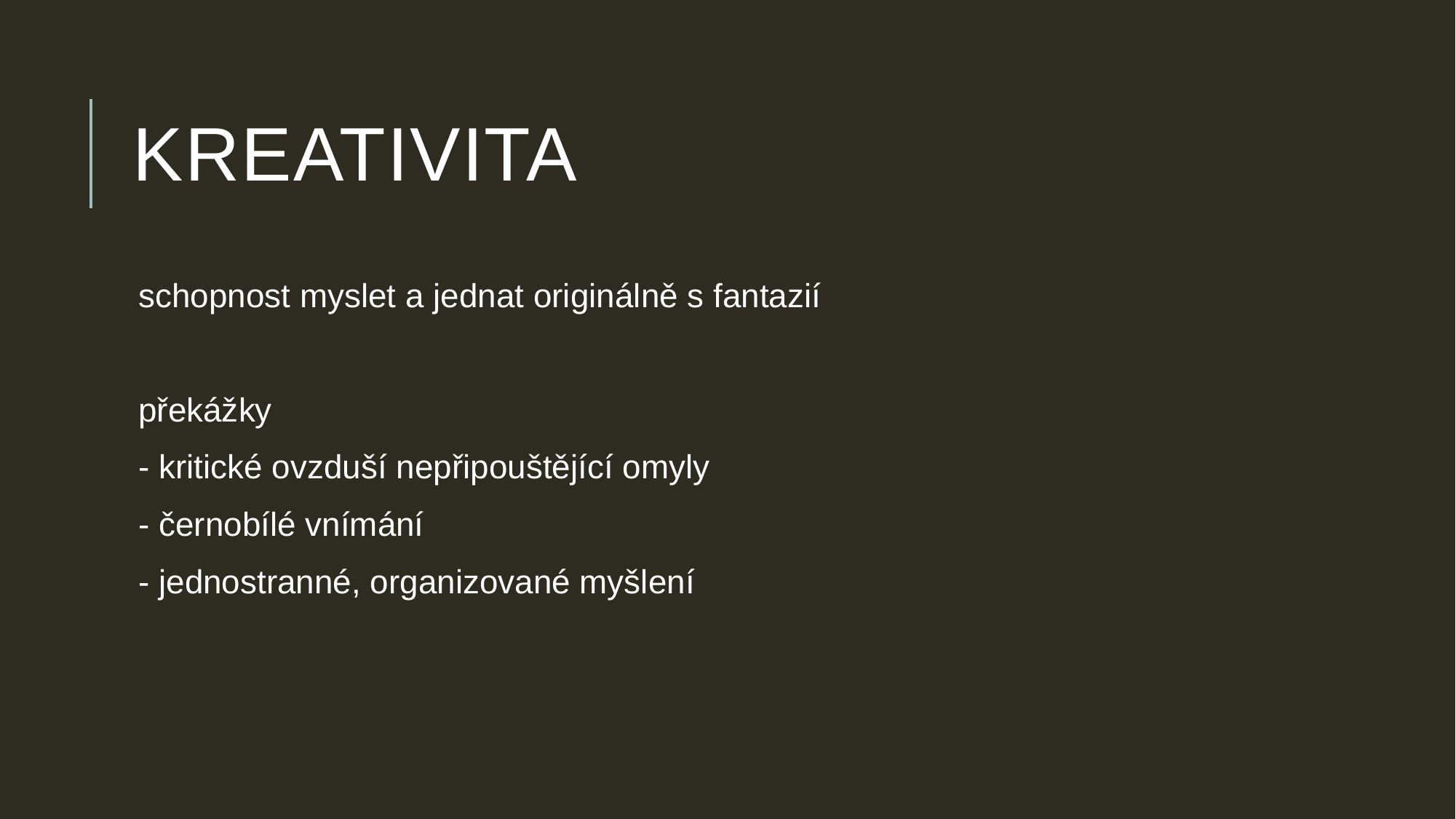

# KREATIVITA
schopnost myslet a jednat originálně s fantazií

překážky
- kritické ovzduší nepřipouštějící omyly
- černobílé vnímání
- jednostranné, organizované myšlení